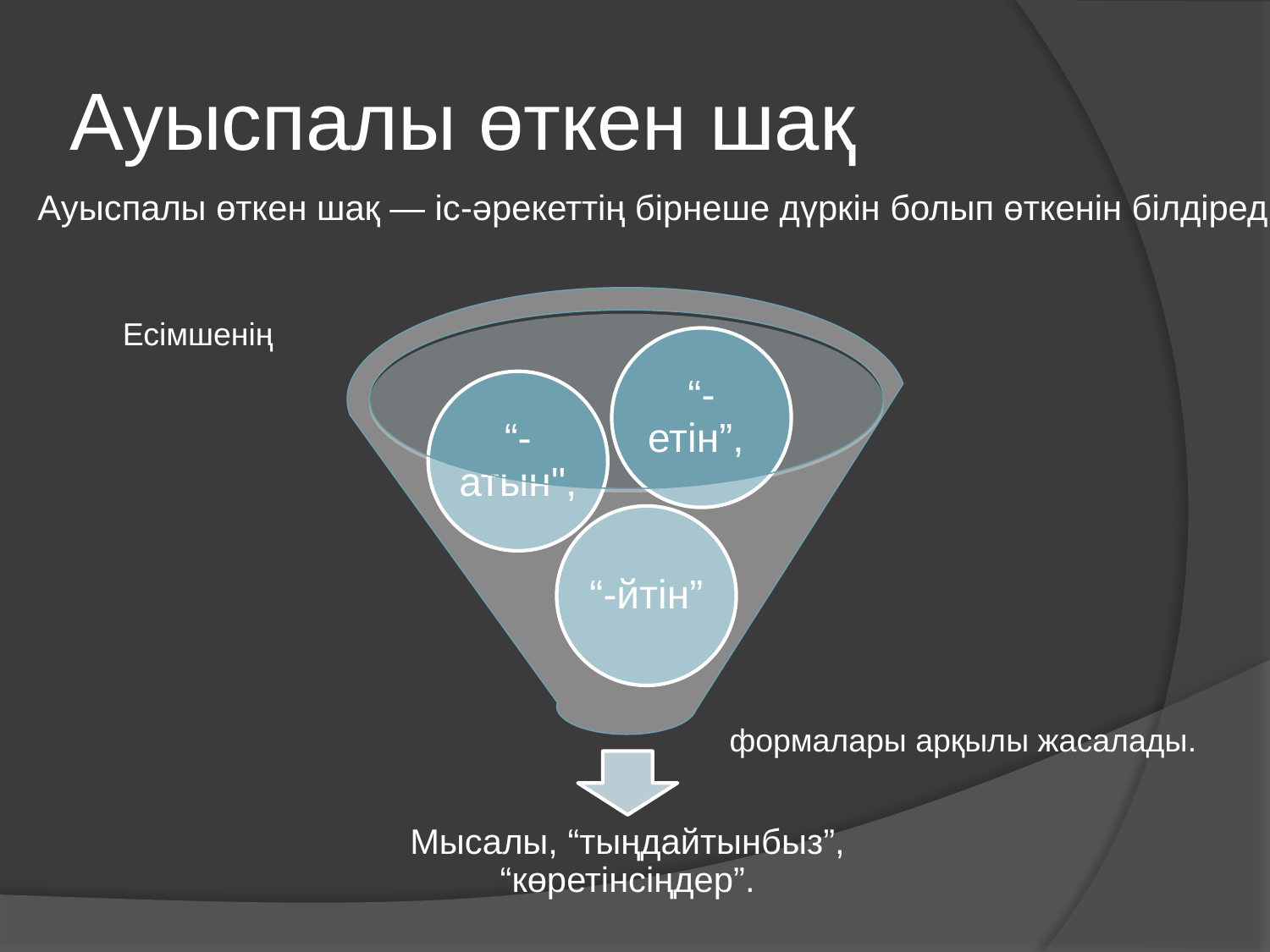

# Ауыспалы өткен шақ
Ауыспалы өткен шақ — іс-әрекеттің бірнеше дүркін болып өткенін білдіреді.
Мысалы, “тыңдайтынбыз”, “көретінсіңдер”.
“-йтін”
“-атын",
“-етін”,
Есімшенің
формалары арқылы жасалады.